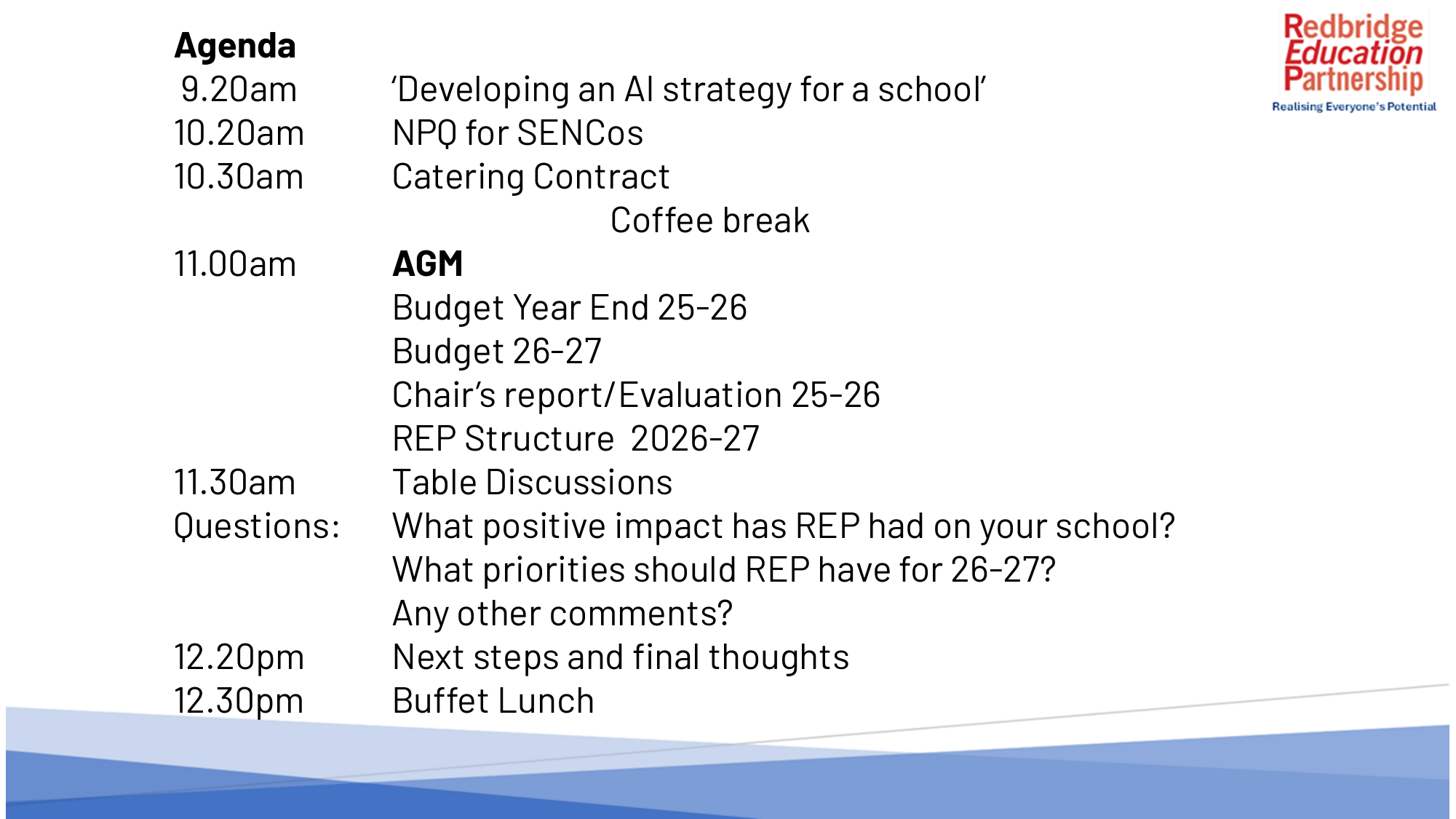

Agenda
 9.20am 	‘Developing an AI strategy for a school’
10.20am 	NPQ for SENCos
10.30am 	Catering Contract
				Coffee break
11.00am 	AGM
		Budget Year End 25-26
		Budget 26-27
		Chair’s report/Evaluation 25-26
		REP Structure  2026-27
11.30am 	Table Discussions
Questions: 	What positive impact has REP had on your school?
	      	What priorities should REP have for 26-27?
		Any other comments?
12.20pm 	Next steps and final thoughts
12.30pm 	Buffet Lunch
2